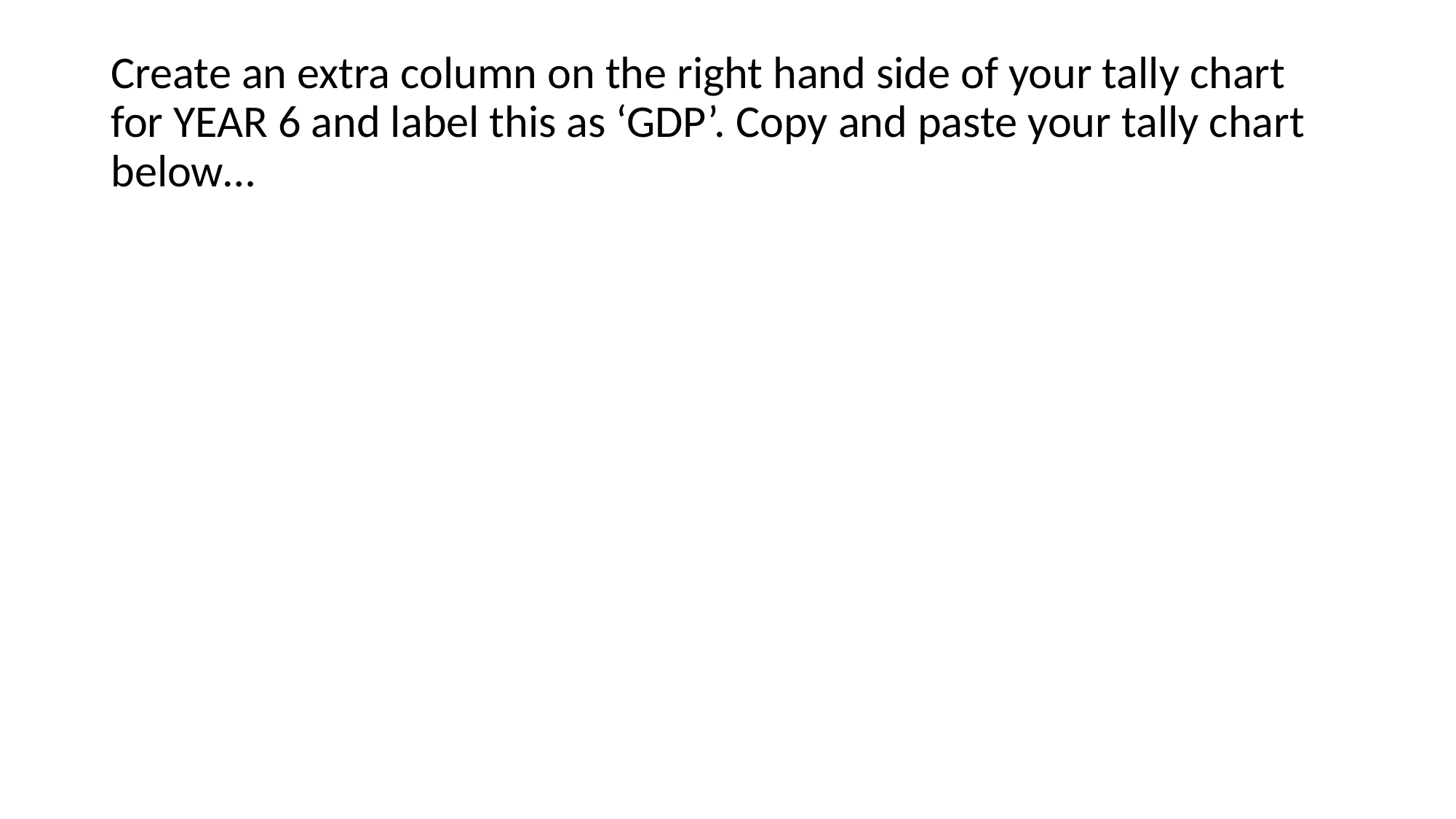

# Create an extra column on the right hand side of your tally chart for YEAR 6 and label this as ‘GDP’. Copy and paste your tally chart below…